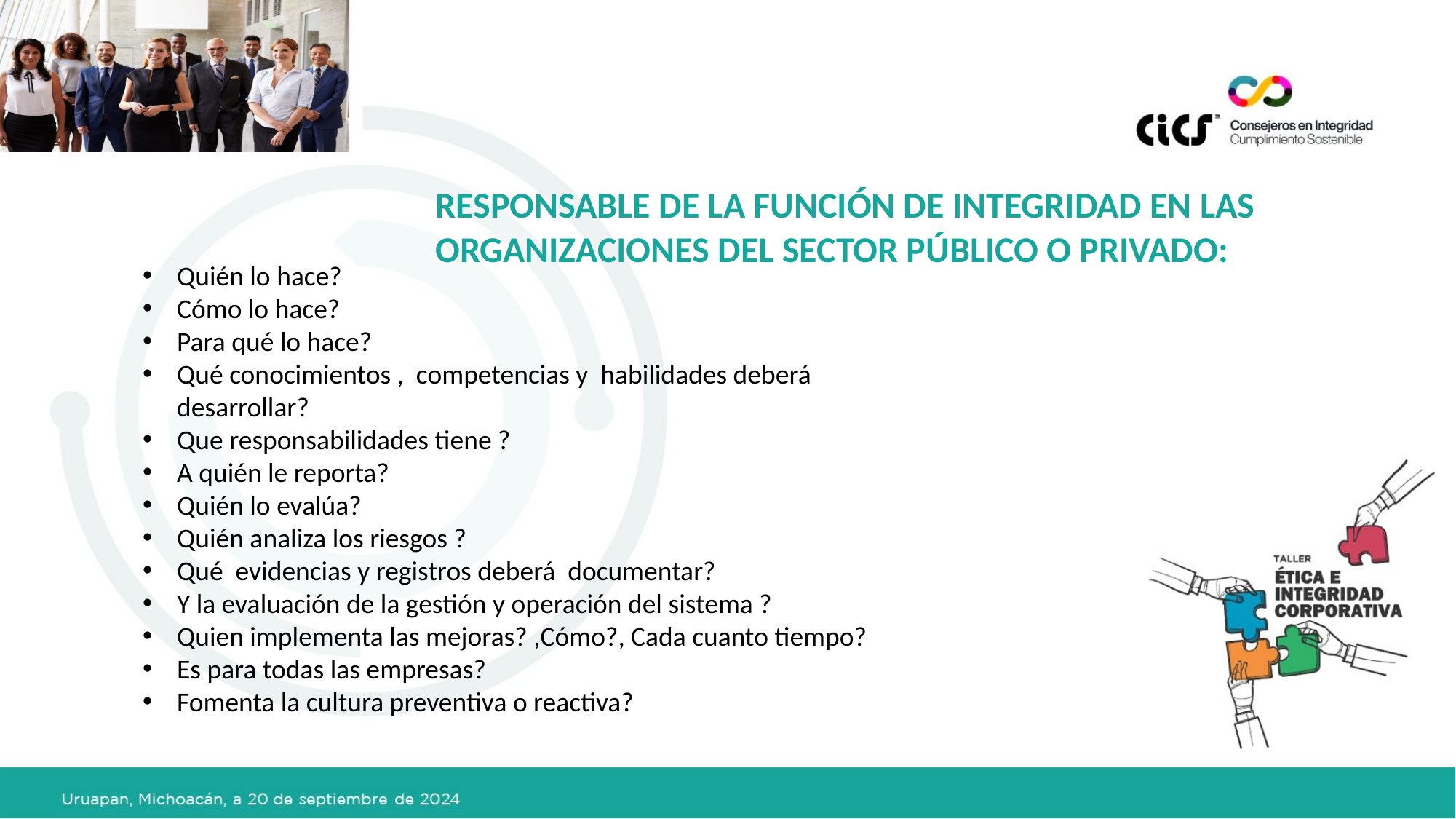

RESPONSABLE DE LA FUNCIÓN DE INTEGRIDAD EN LAS ORGANIZACIONES DEL SECTOR PÚBLICO O PRIVADO:
Quién lo hace?
Cómo lo hace?
Para qué lo hace?
Qué conocimientos ,  competencias y  habilidades deberá desarrollar?
Que responsabilidades tiene ?
A quién le reporta?
Quién lo evalúa?
Quién analiza los riesgos ?
Qué  evidencias y registros deberá  documentar?
Y la evaluación de la gestión y operación del sistema ?
Quien implementa las mejoras? ,Cómo?, Cada cuanto tiempo?
Es para todas las empresas?
Fomenta la cultura preventiva o reactiva?